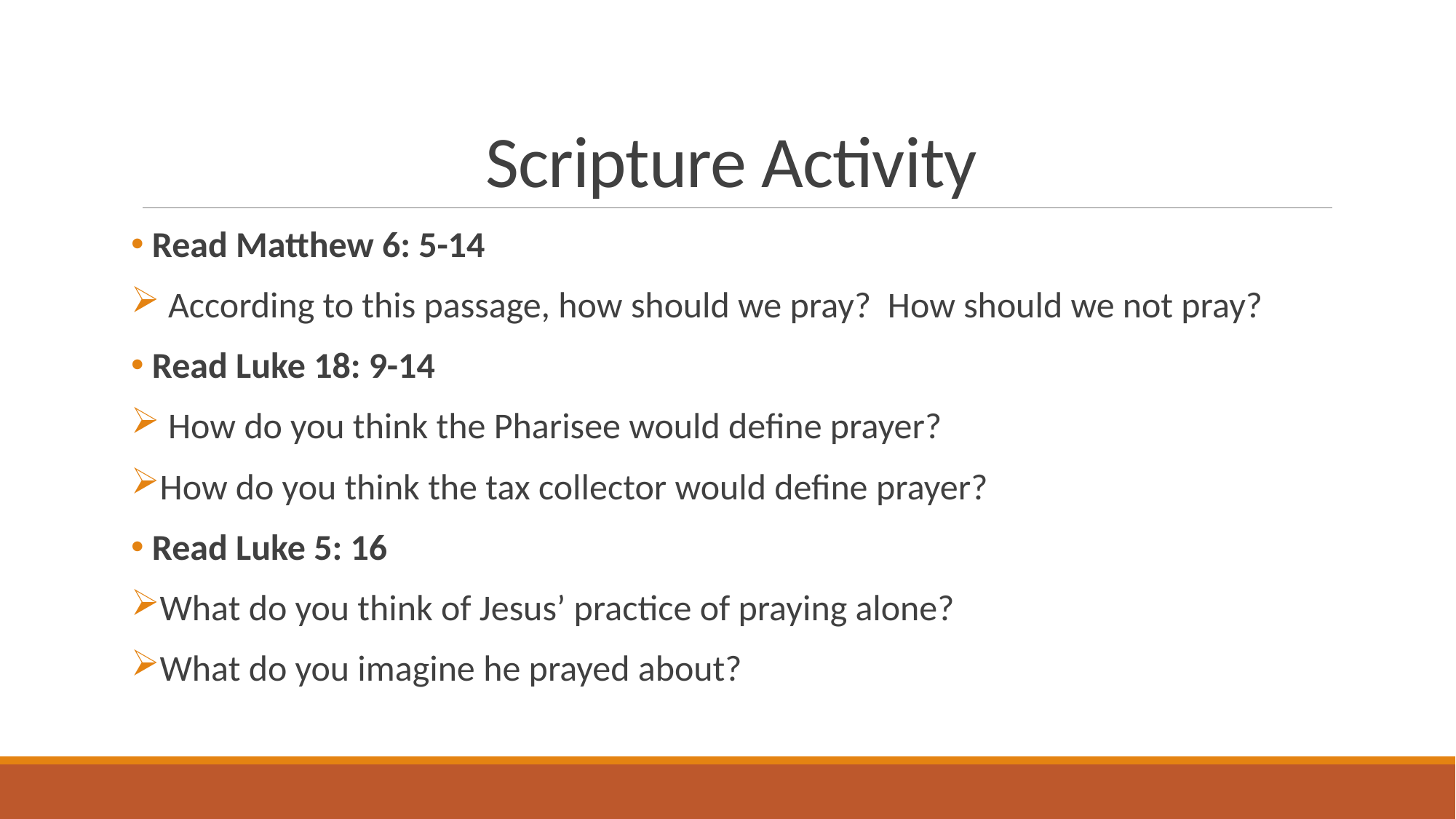

# Scripture Activity
 Read Matthew 6: 5-14
 According to this passage, how should we pray?  How should we not pray?
 Read Luke 18: 9-14
 How do you think the Pharisee would define prayer?
How do you think the tax collector would define prayer?
 Read Luke 5: 16
What do you think of Jesus’ practice of praying alone?
What do you imagine he prayed about?